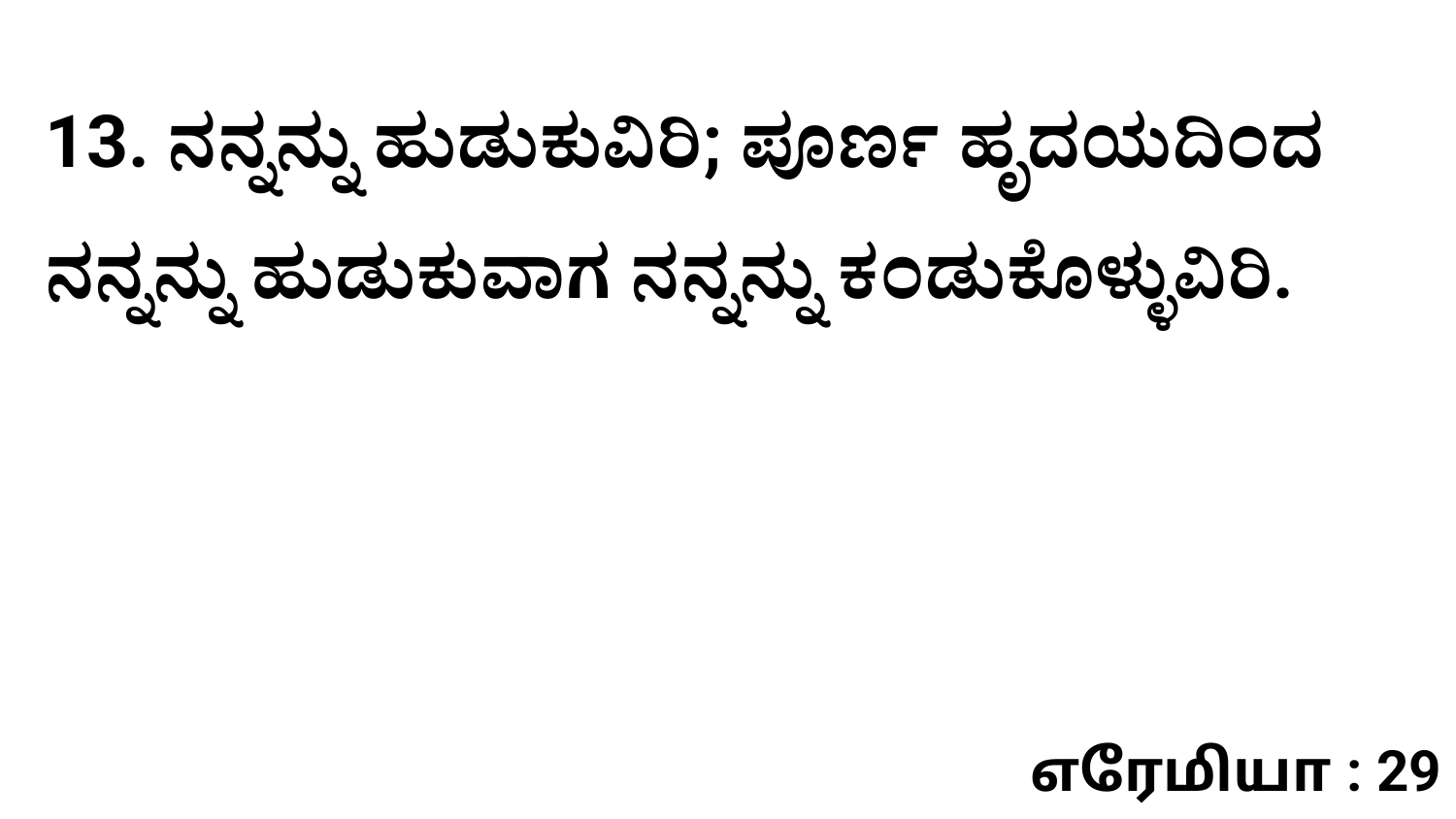

13. ನನ್ನನ್ನು ಹುಡುಕುವಿರಿ; ಪೂರ್ಣ ಹೃದಯದಿಂದ ನನ್ನನ್ನು ಹುಡುಕುವಾಗ ನನ್ನನ್ನು ಕಂಡುಕೊಳ್ಳುವಿರಿ.
எரேமியா : 29